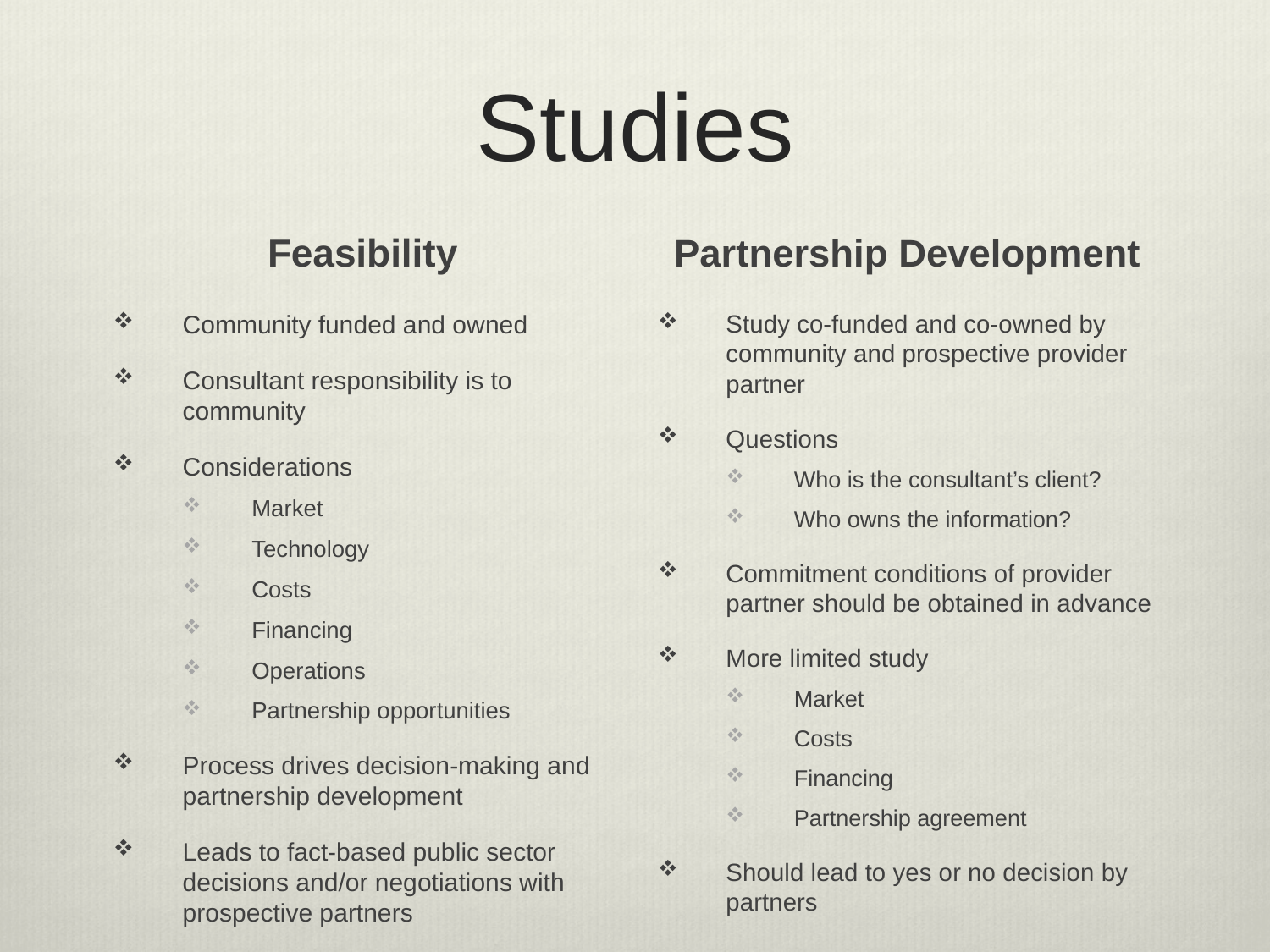

# Studies
Feasibility
Partnership Development
Community funded and owned
Consultant responsibility is to community
Considerations
Market
Technology
Costs
Financing
Operations
Partnership opportunities
Process drives decision-making and partnership development
Leads to fact-based public sector decisions and/or negotiations with prospective partners

Study co-funded and co-owned by community and prospective provider partner
Questions
Who is the consultant’s client?
Who owns the information?
Commitment conditions of provider partner should be obtained in advance
More limited study
Market
Costs
Financing
Partnership agreement
Should lead to yes or no decision by partners